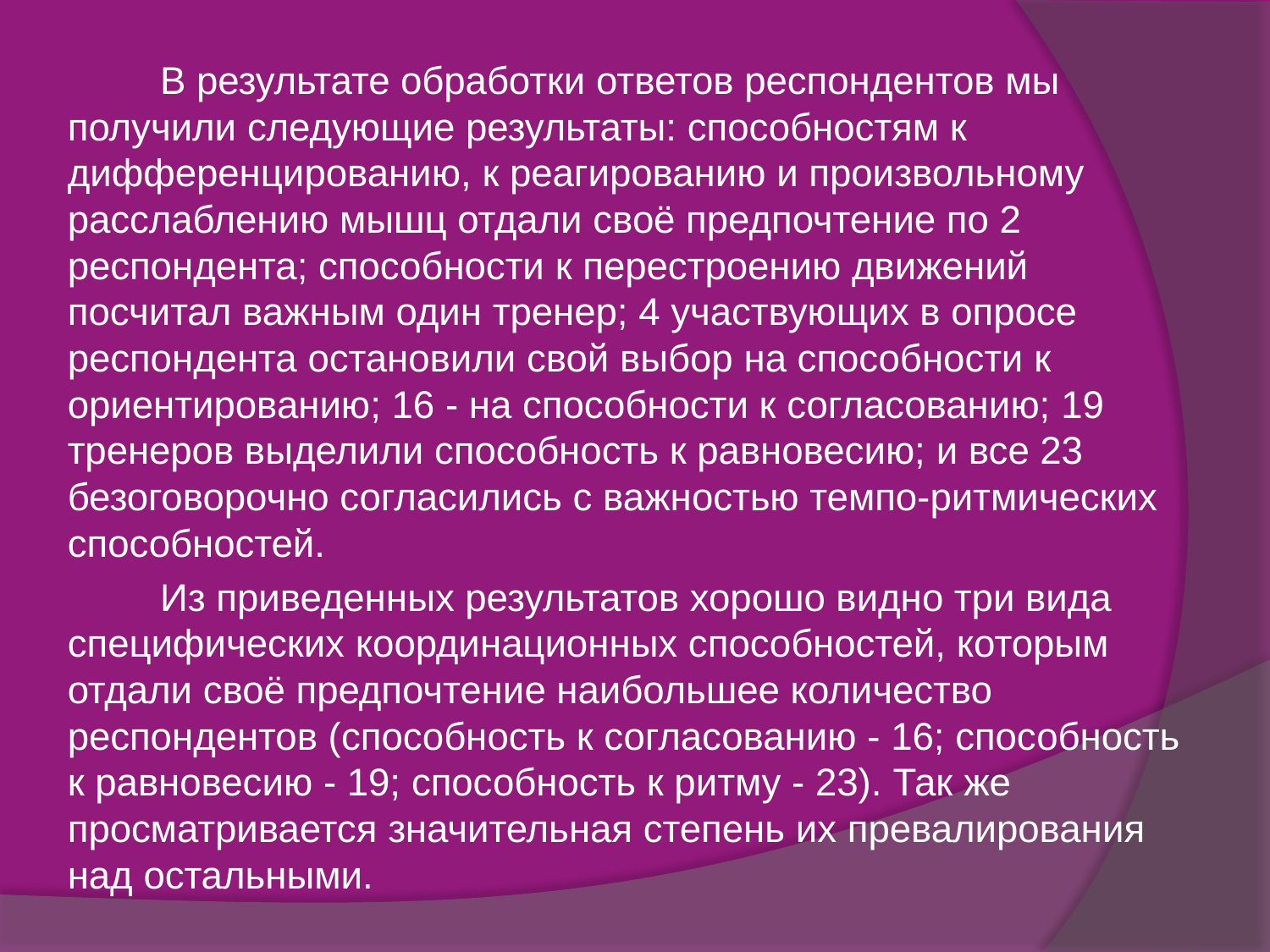

В результате обработки ответов респондентов мы получили следующие результаты: способностям к дифференцированию, к реагированию и произвольному расслаблению мышц отдали своё предпочтение по 2 респондента; способности к перестроению движений посчитал важным один тренер; 4 участвующих в опросе респондента остановили свой выбор на способности к ориентированию; 16 - на способности к согласованию; 19 тренеров выделили способность к равновесию; и все 23 безоговорочно согласились с важностью темпо-ритмических способностей.
     	Из приведенных результатов хорошо видно три вида специфических координационных способностей, которым отдали своё предпочтение наибольшее количество респондентов (способность к согласованию - 16; способность к равновесию - 19; способность к ритму - 23). Так же просматривается значительная степень их превалирования над остальными.